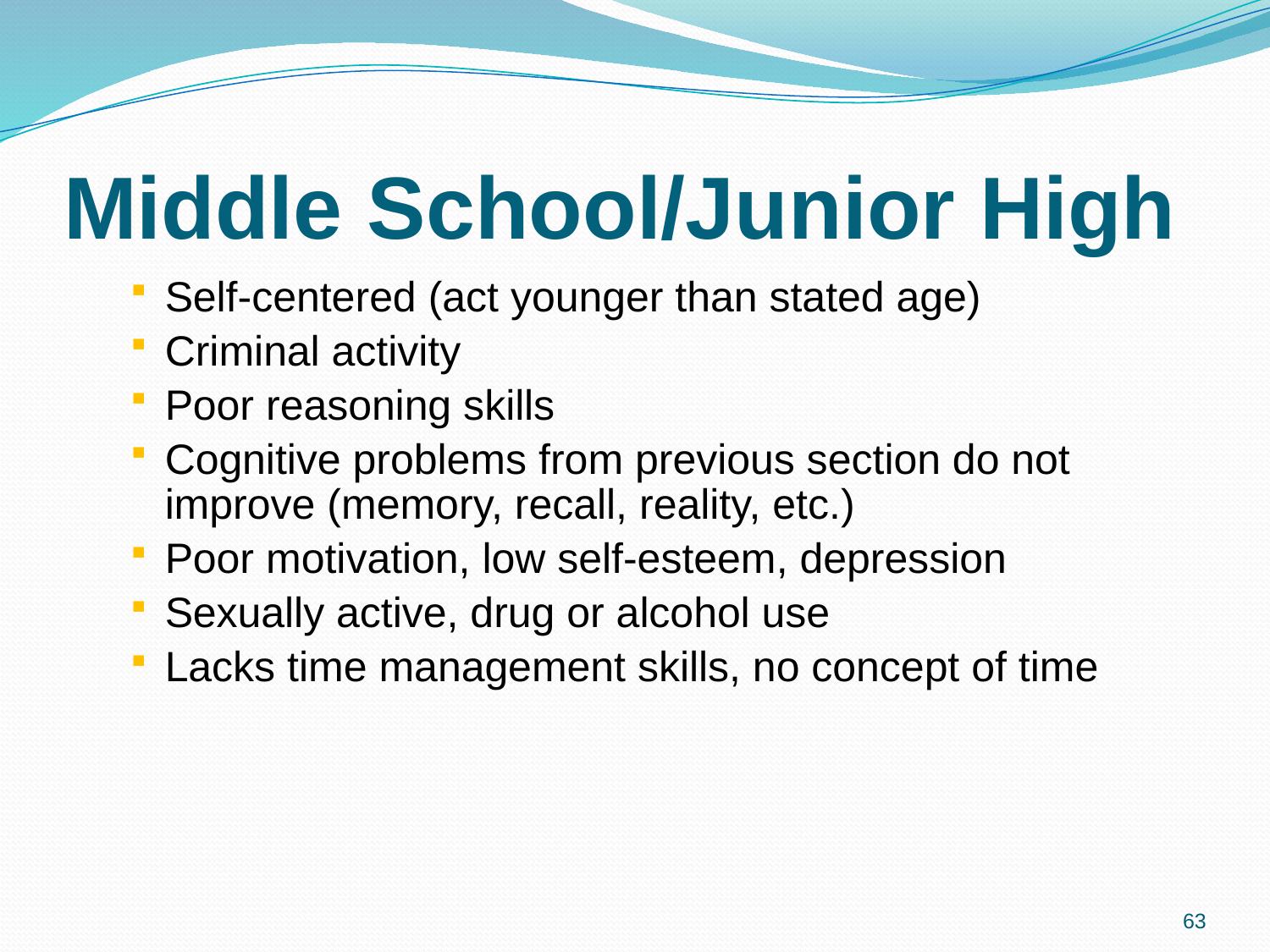

# Middle School/Junior High
Self-centered (act younger than stated age)
Criminal activity
Poor reasoning skills
Cognitive problems from previous section do not improve (memory, recall, reality, etc.)
Poor motivation, low self-esteem, depression
Sexually active, drug or alcohol use
Lacks time management skills, no concept of time

63